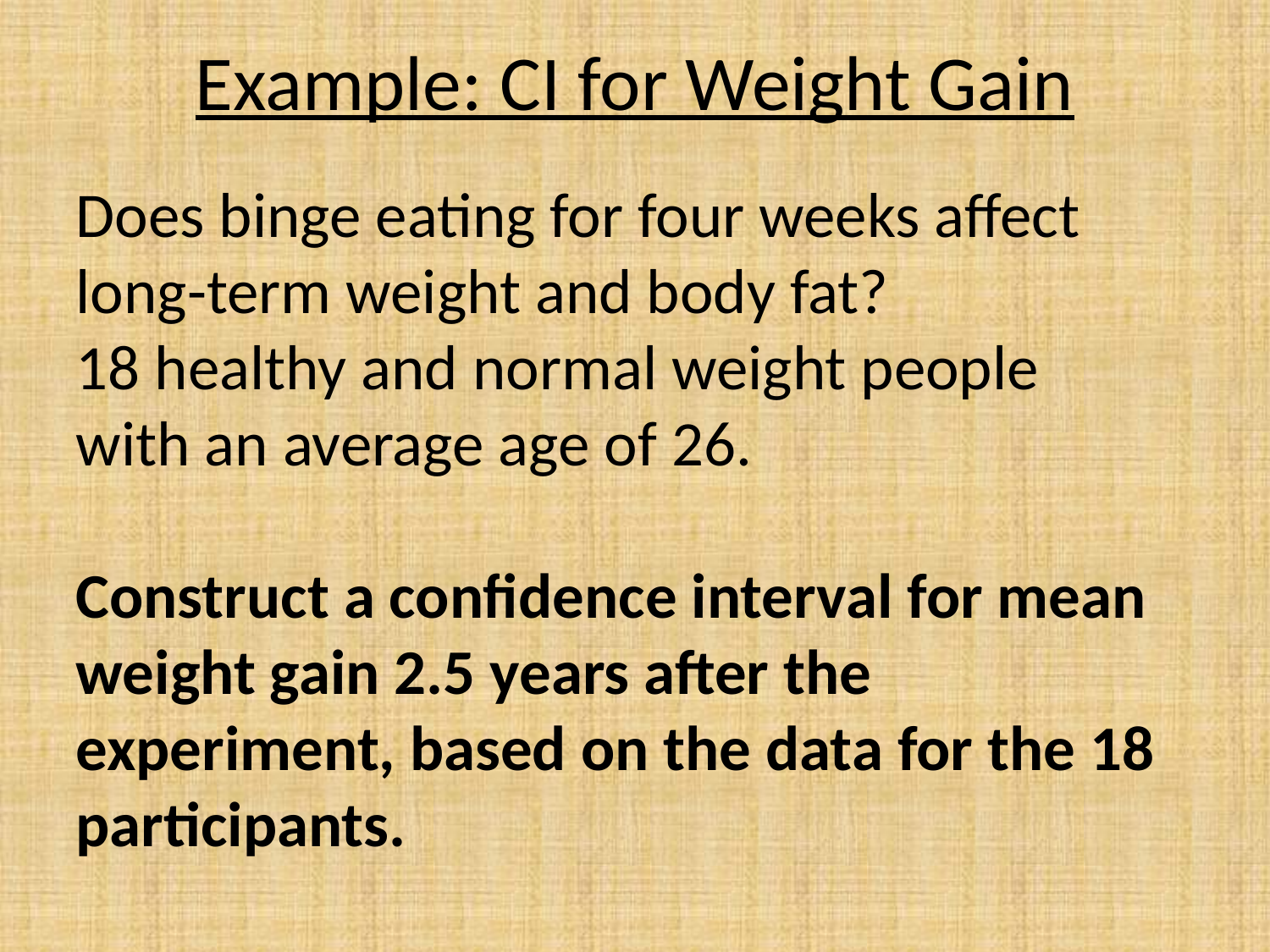

# Example: CI for Weight Gain

Does binge eating for four weeks affect long-term weight and body fat?
18 healthy and normal weight people with an average age of 26.

Construct a confidence interval for mean weight gain 2.5 years after the experiment, based on the data for the 18 participants.